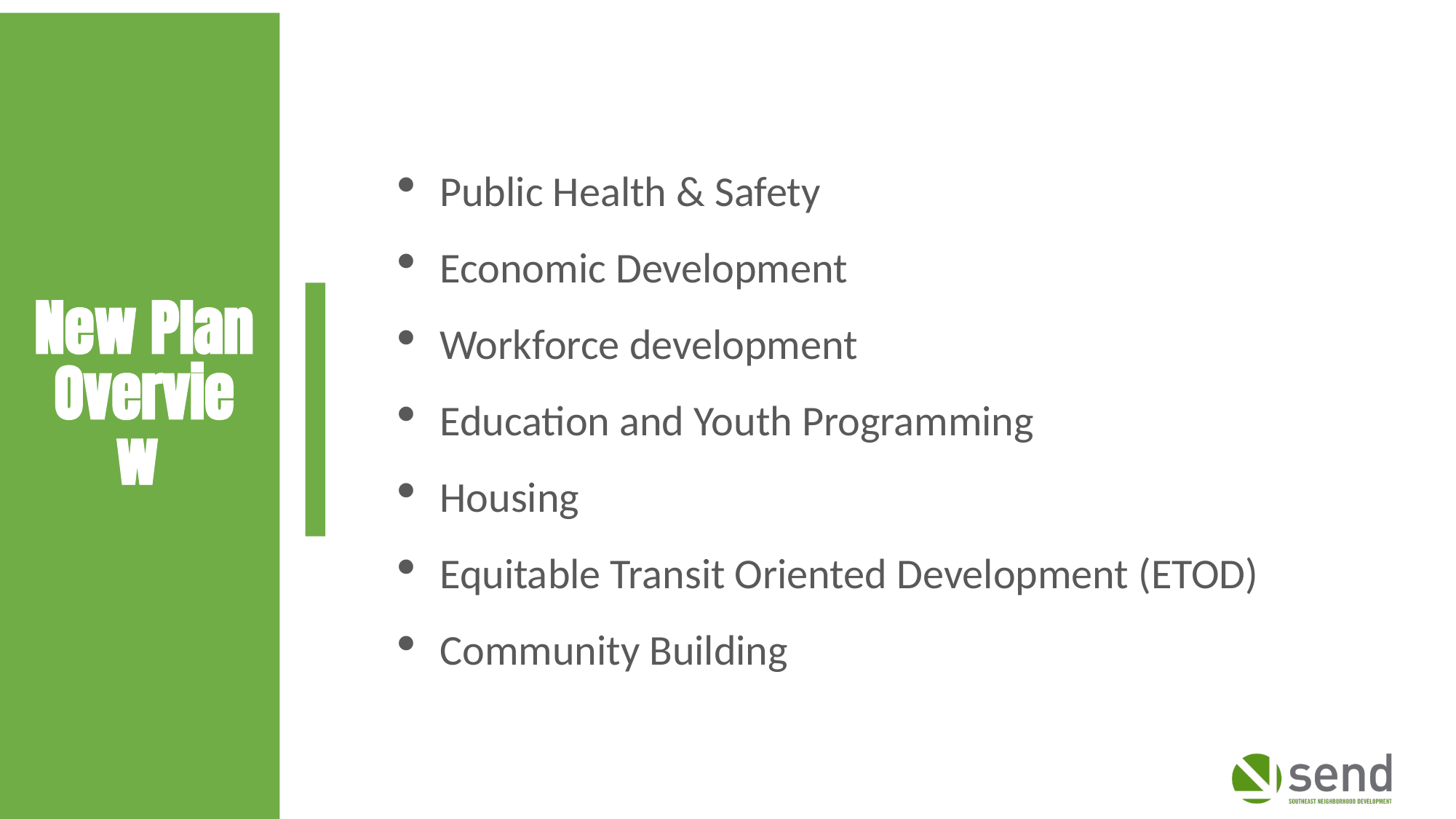

# New Plan Overview
Public Health & Safety
Economic Development
Workforce development
Education and Youth Programming
Housing
Equitable Transit Oriented Development (ETOD)
Community Building